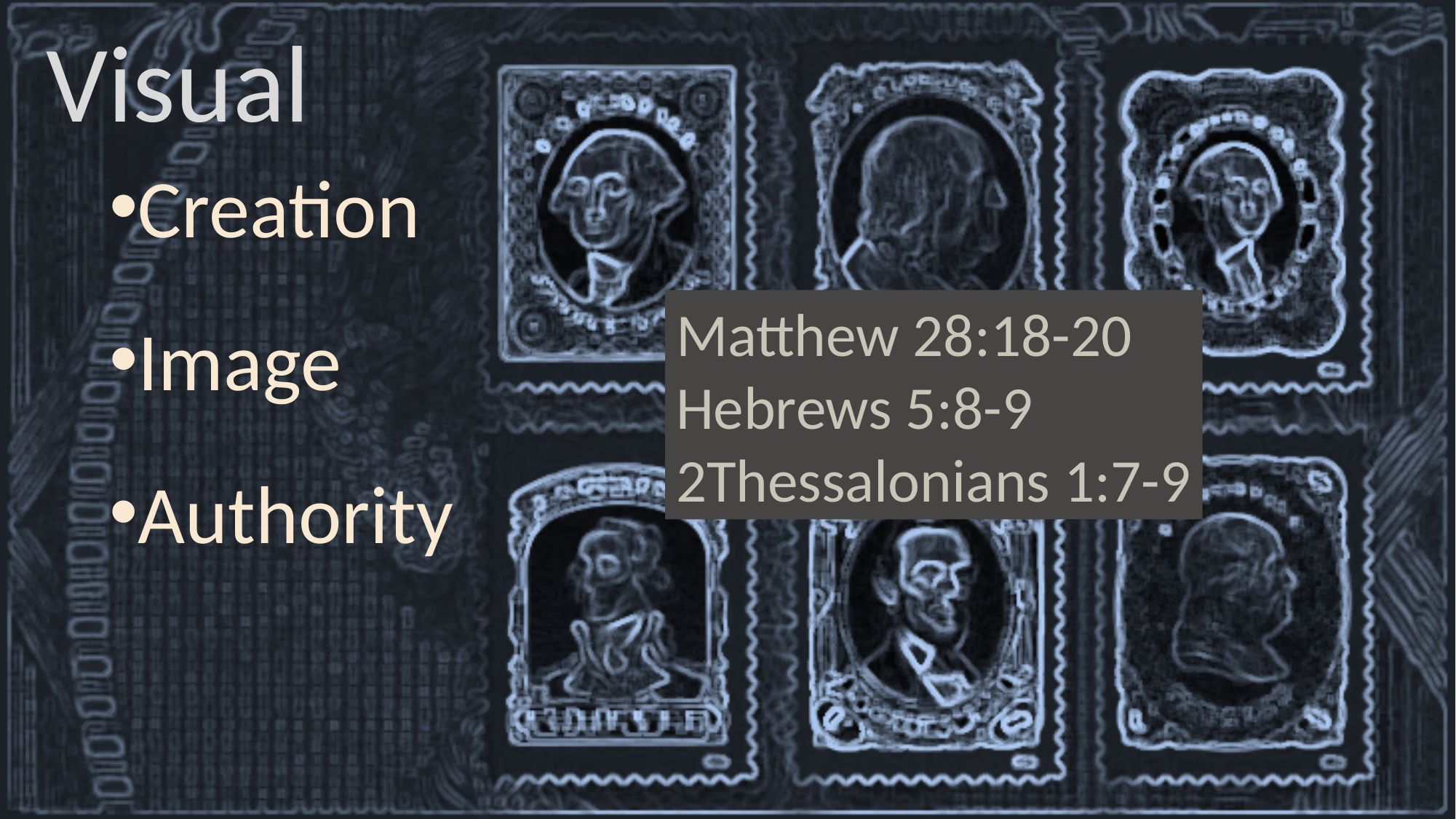

# Visual
Creation
Image
Authority
Matthew 28:18-20
Hebrews 5:8-9
2Thessalonians 1:7-9